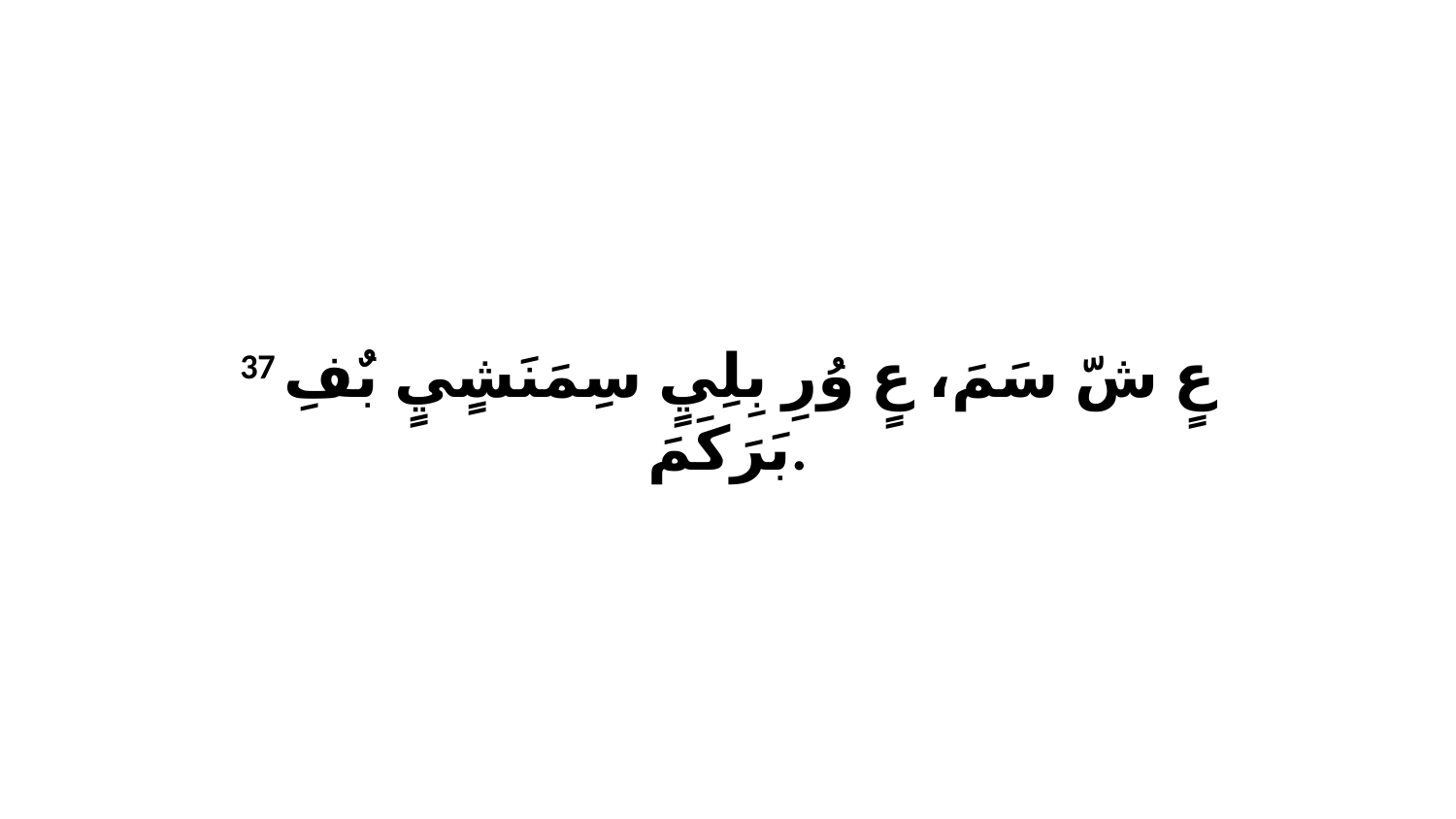

37 عٍ شّ سَمَ، عٍ وُرِ بِلِيٍ سِمَنَشٍيٍ بٌفِ بَرَكَمَ.